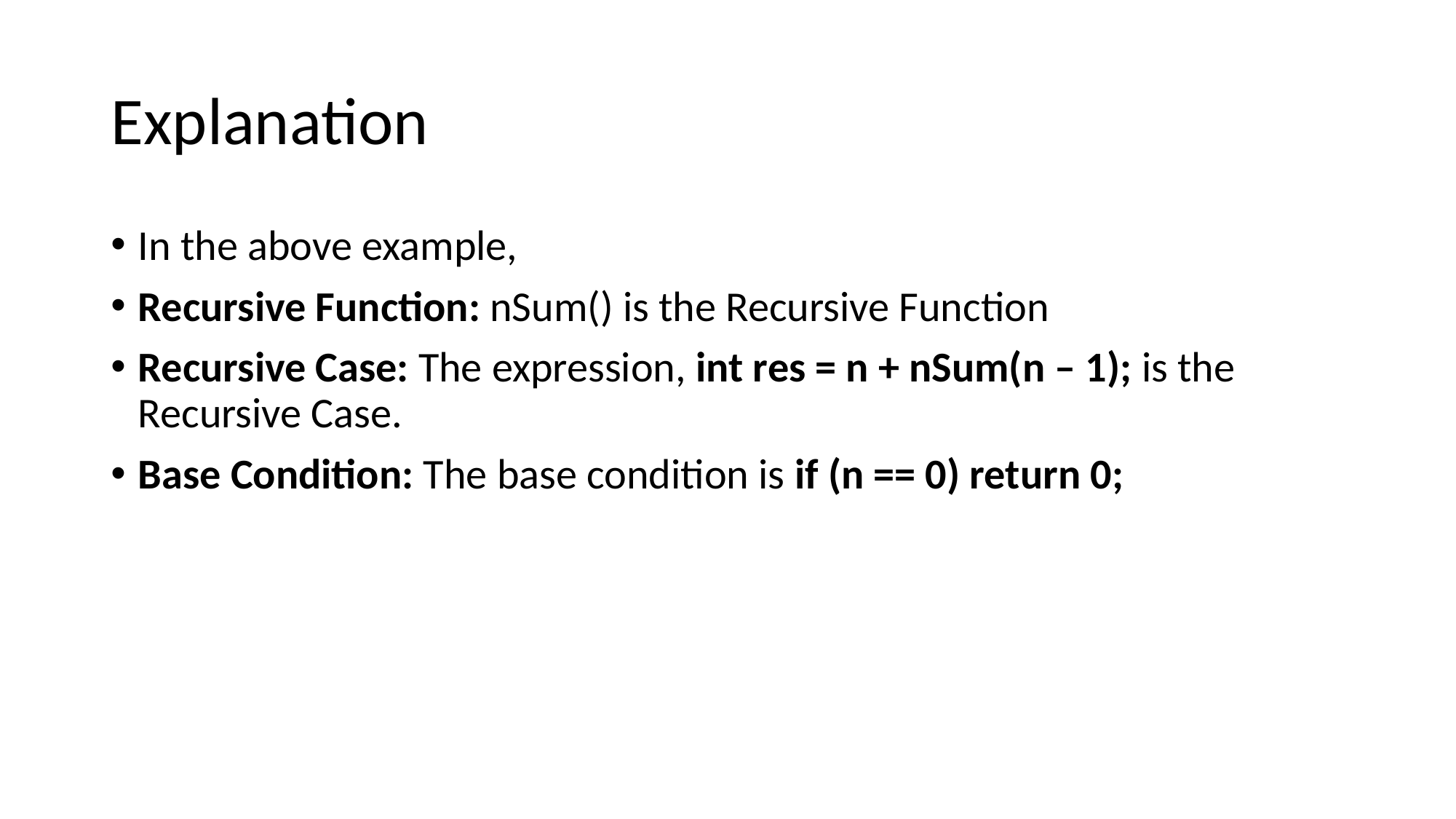

# Explanation
In the above example,
Recursive Function: nSum() is the Recursive Function
Recursive Case: The expression, int res = n + nSum(n – 1); is the Recursive Case.
Base Condition: The base condition is if (n == 0) return 0;